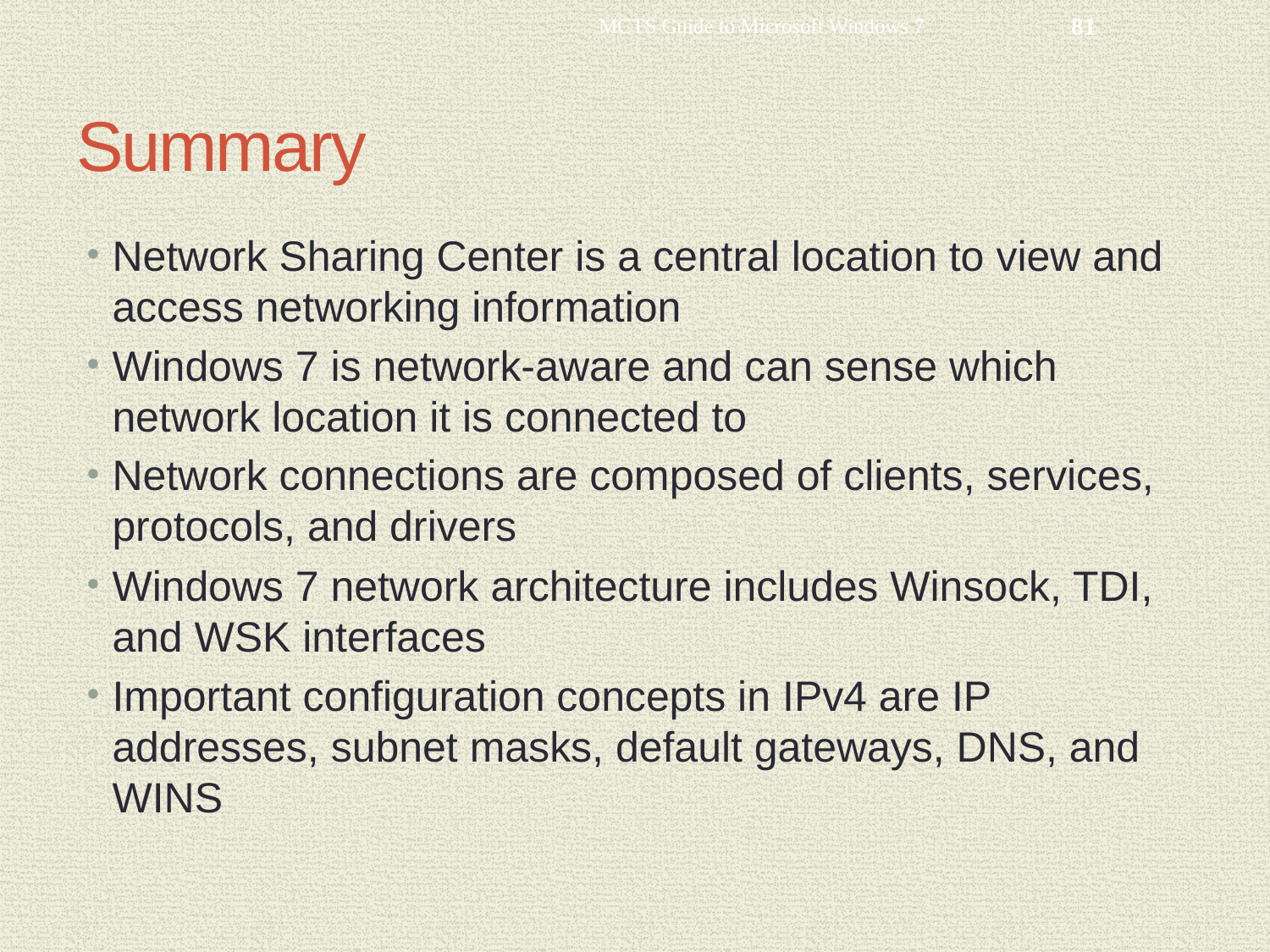

MCTS Guide to Microsoft Windows 7
81
# Summary
Network Sharing Center is a central location to view and access networking information
Windows 7 is network-aware and can sense which network location it is connected to
Network connections are composed of clients, services, protocols, and drivers
Windows 7 network architecture includes Winsock, TDI, and WSK interfaces
Important configuration concepts in IPv4 are IP addresses, subnet masks, default gateways, DNS, and WINS